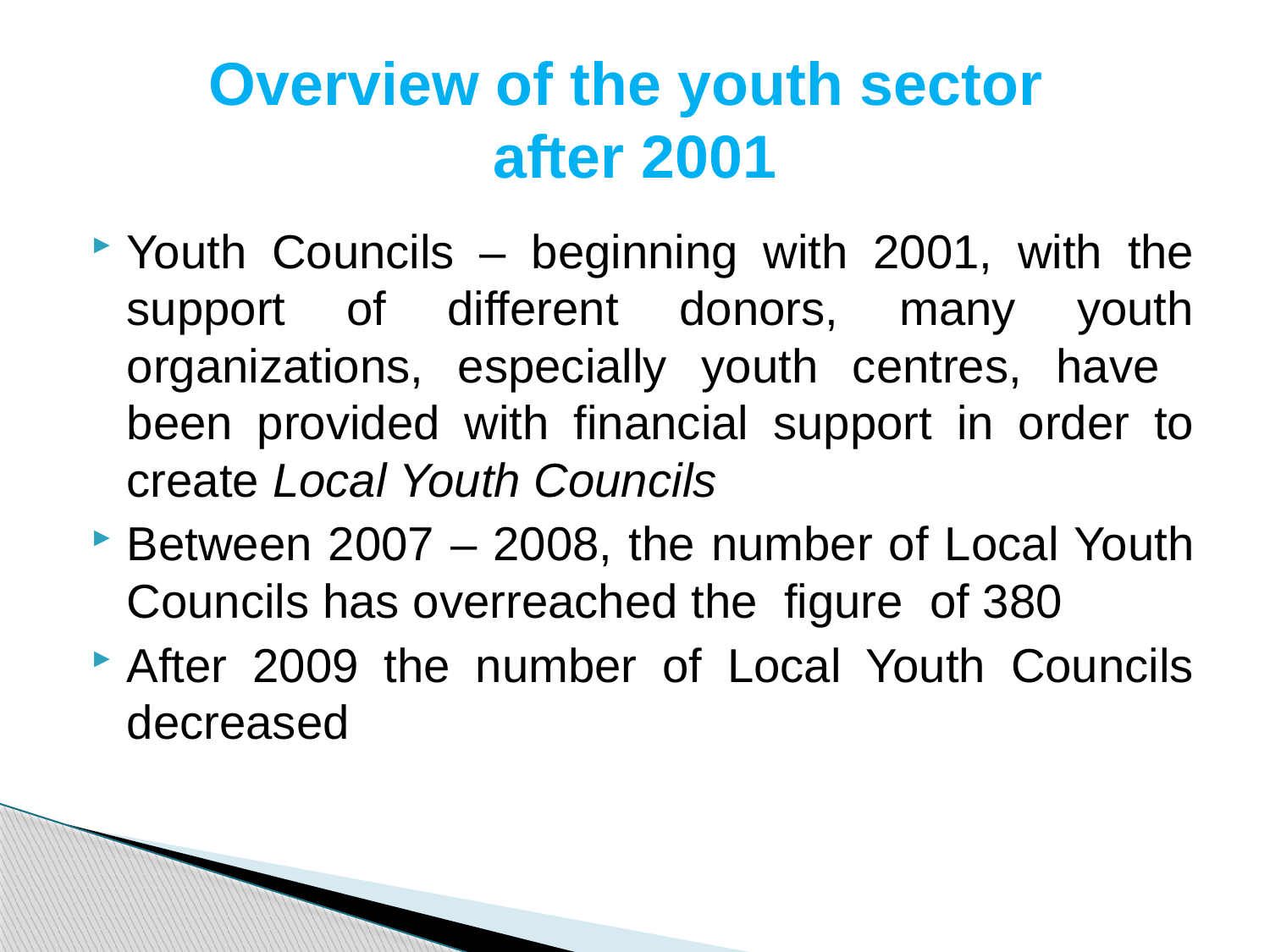

# Overview of the youth sector after 2001

Youth Councils – beginning with 2001, with the support of different donors, many youth organizations, especially youth centres, have  been provided with financial support in order to create Local Youth Councils
Between 2007 – 2008, the number of Local Youth Councils has overreached the  figure  of 380
After 2009 the number of Local Youth Councils decreased